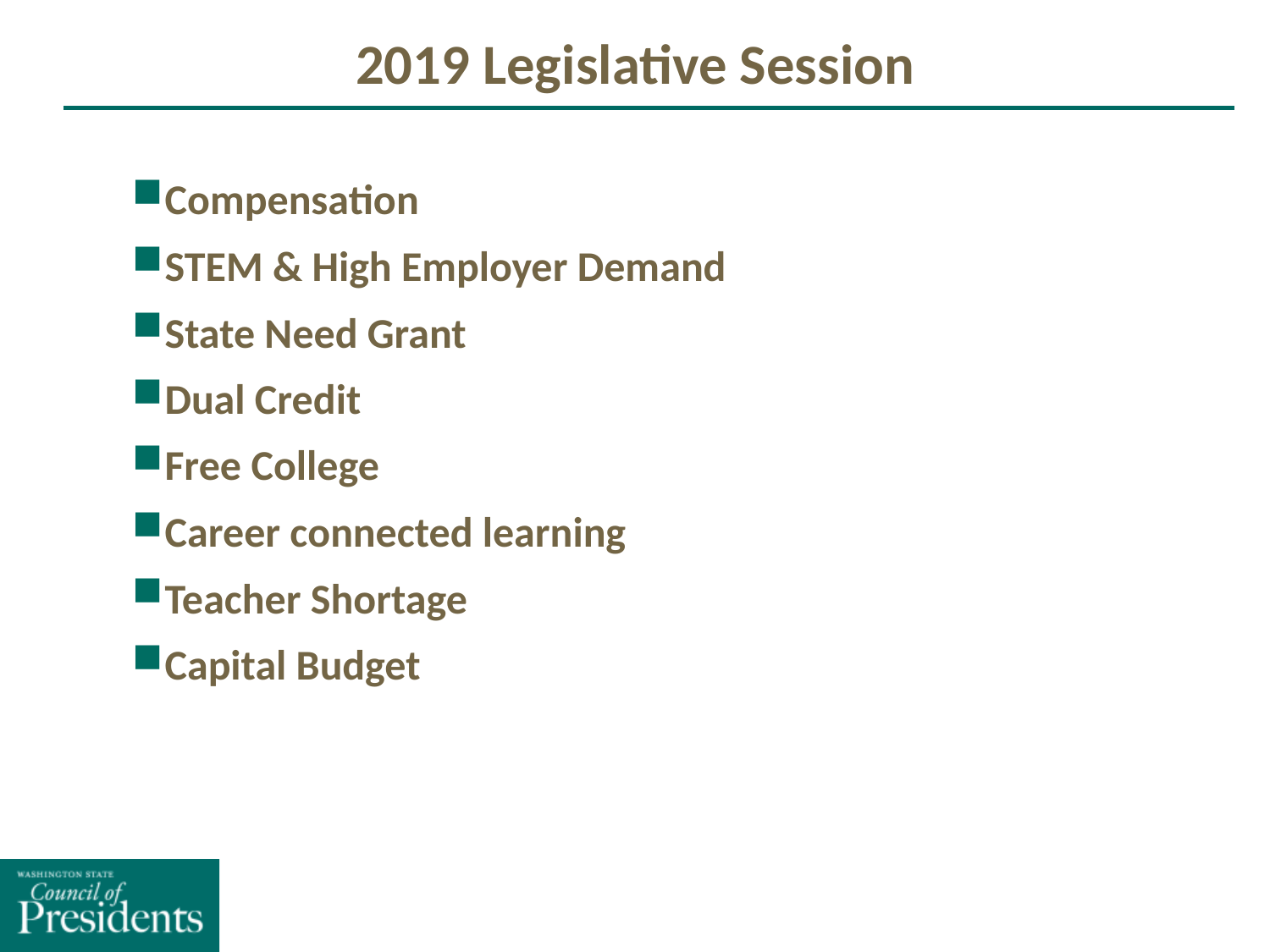

2019 Legislative Session

Compensation
STEM & High Employer Demand
State Need Grant
Dual Credit
Free College
Career connected learning
Teacher Shortage
Capital Budget